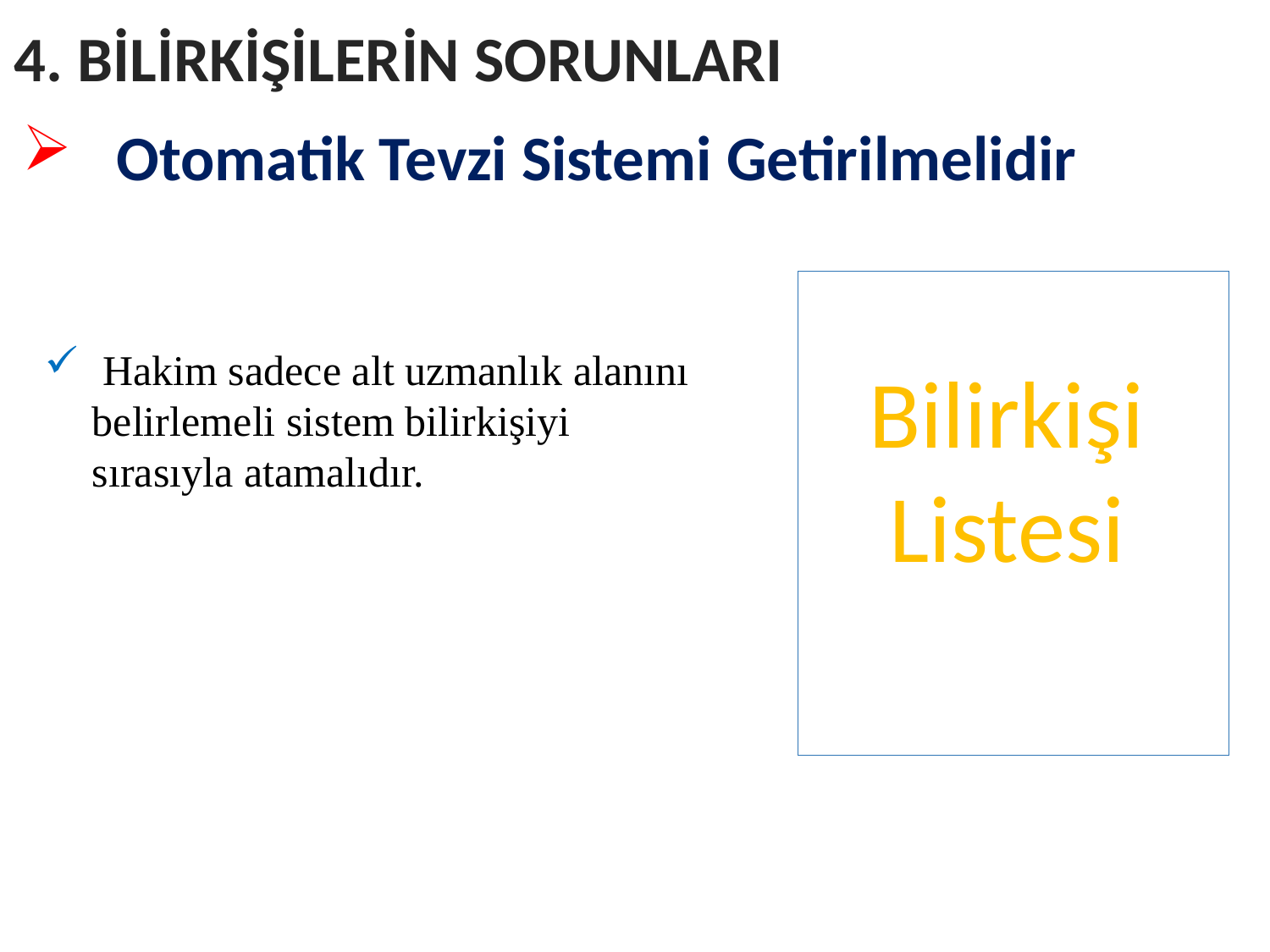

4. BİLİRKİŞİLERİN SORUNLARI
 Otomatik Tevzi Sistemi Getirilmelidir

 Hakim sadece alt uzmanlık alanını belirlemeli sistem bilirkişiyi sırasıyla atamalıdır.
Bilirkişi
Listesi